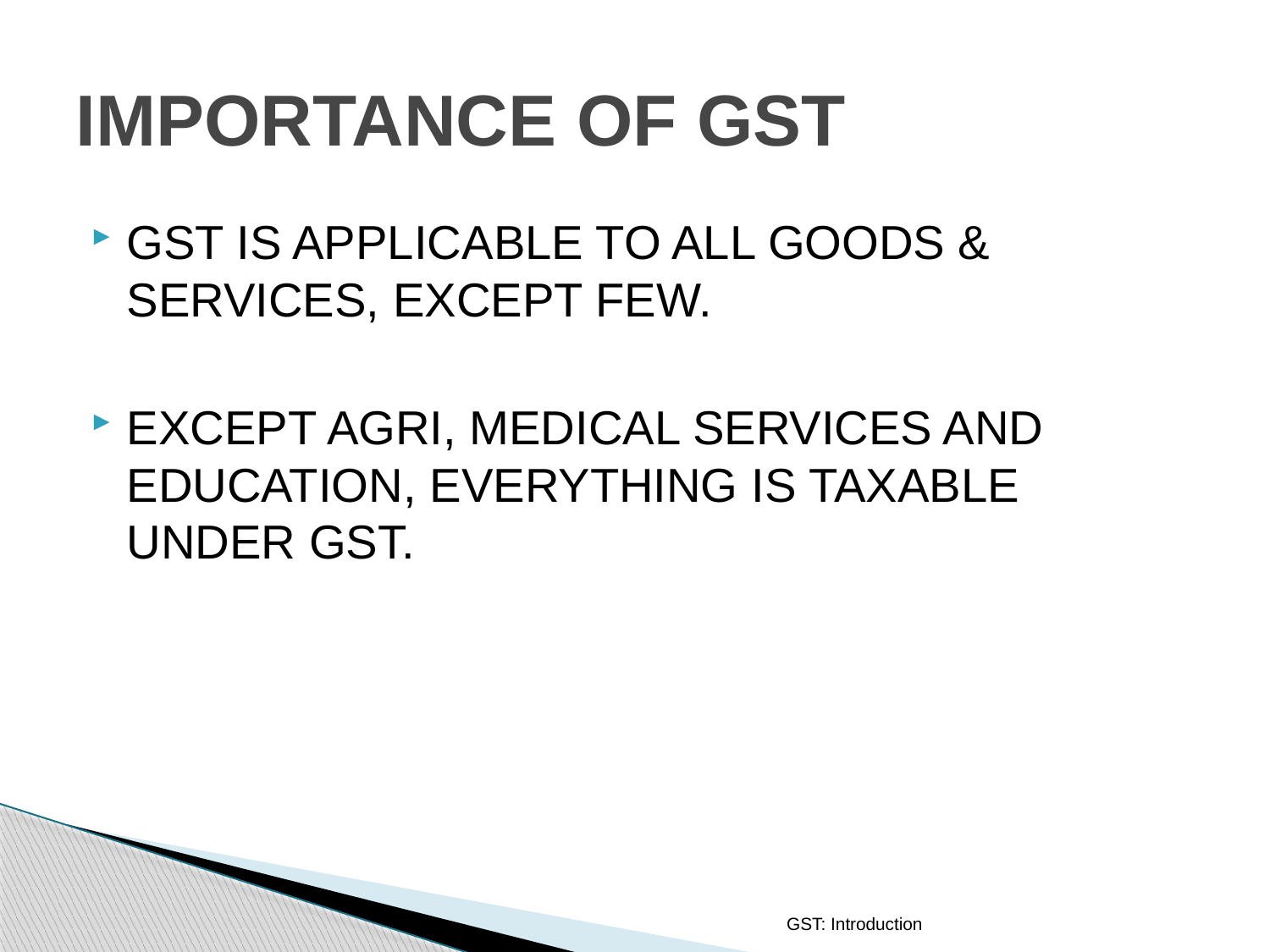

# IMPORTANCE OF GST
GST IS APPLICABLE TO ALL GOODS & SERVICES, EXCEPT FEW.

EXCEPT AGRI, MEDICAL SERVICES AND EDUCATION, EVERYTHING IS TAXABLE UNDER GST.

GST: Introduction